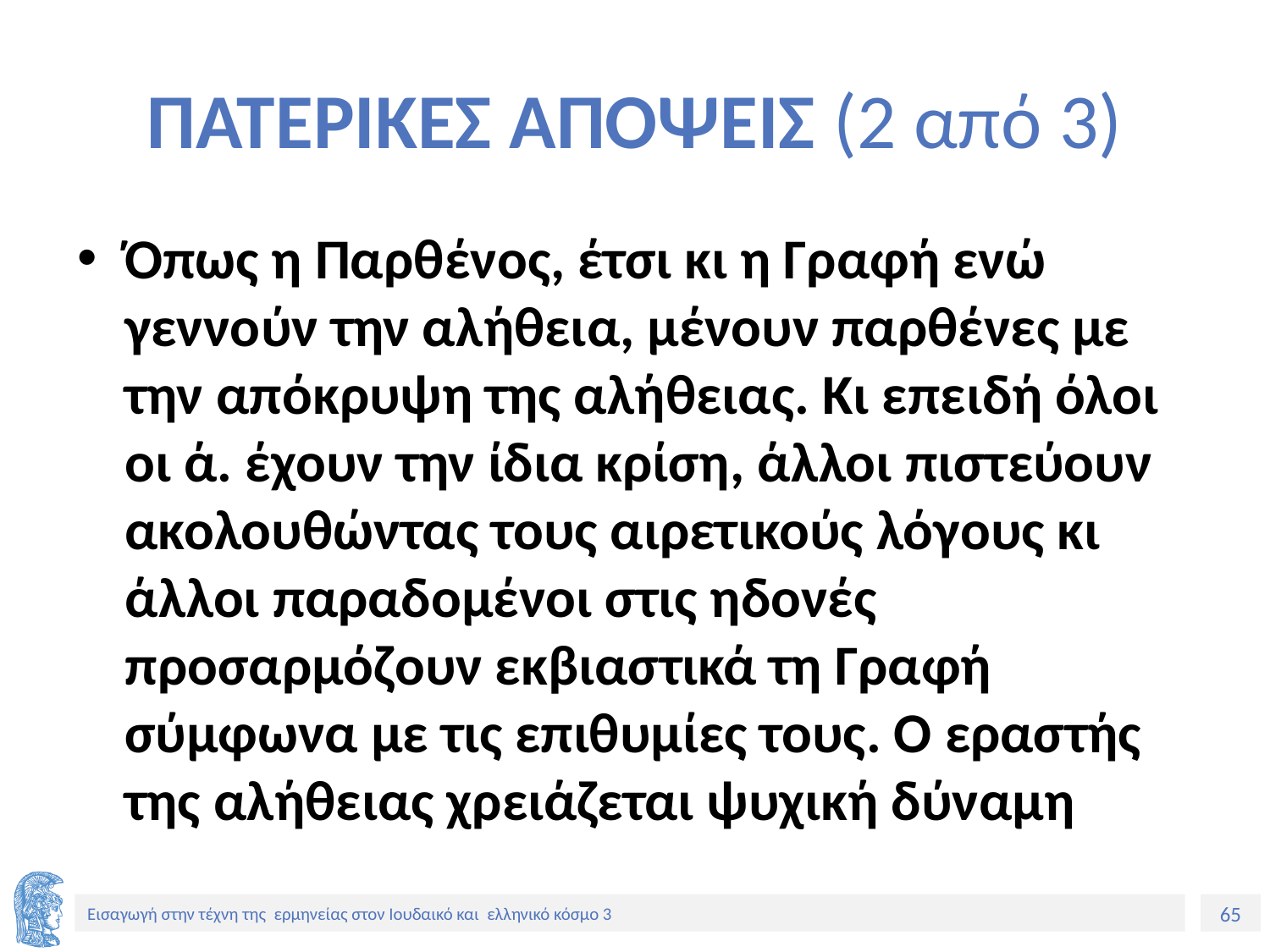

# ΠΑΤΕΡΙΚΕΣ ΑΠΟΨΕΙΣ (2 από 3)
Όπως η Παρθένος, έτσι κι η Γραφή ενώ γεννούν την αλήθεια, μένουν παρθένες με την απόκρυψη της αλήθειας. Κι επειδή όλοι οι ά. έχουν την ίδια κρίση, άλλοι πιστεύουν ακολουθώντας τους αιρετικούς λόγους κι άλλοι παραδομένοι στις ηδονές προσαρμόζουν εκβιαστικά τη Γραφή σύμφωνα με τις επιθυμίες τους. Ο εραστής της αλήθειας χρειάζεται ψυχική δύναμη